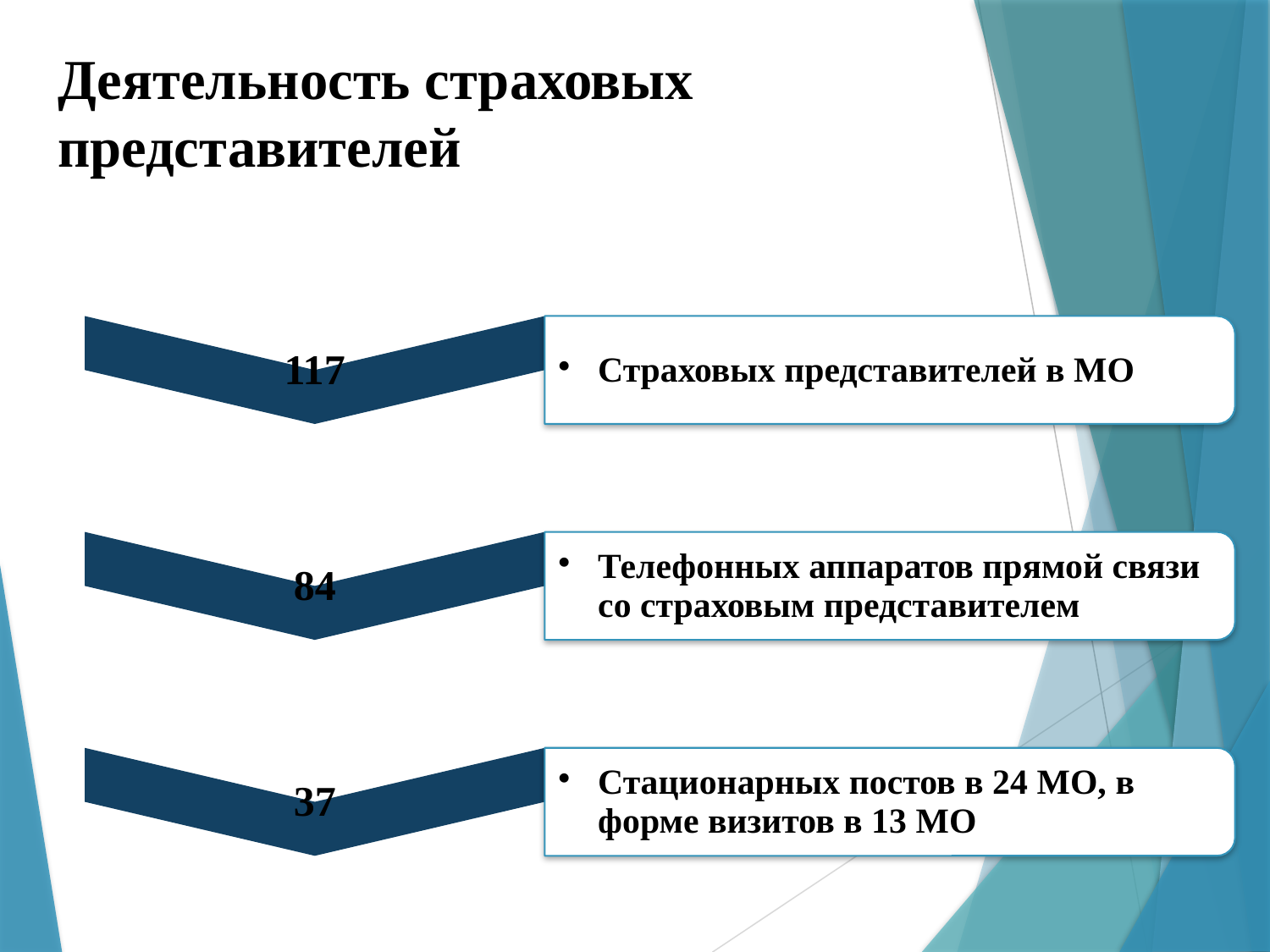

# Деятельность страховых представителей
117
Страховых представителей в МО
84
Телефонных аппаратов прямой связи со страховым представителем
37
Стационарных постов в 24 МО, в форме визитов в 13 МО